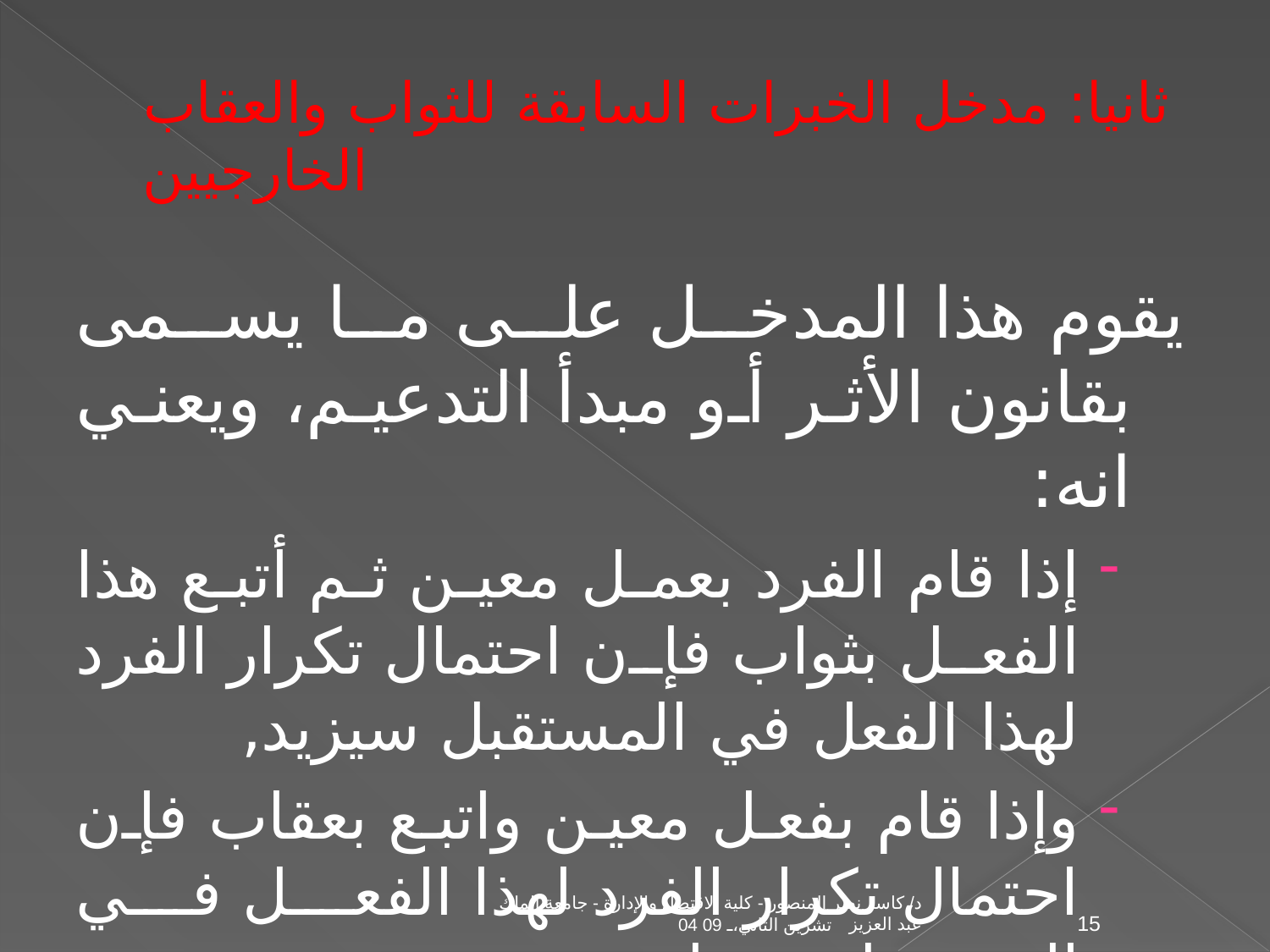

# ثانيا: مدخل الخبرات السابقة للثواب والعقاب الخارجيين
يقوم هذا المدخل على ما يسمى بقانون الأثر أو مبدأ التدعيم، ويعني انه:
إذا قام الفرد بعمل معين ثم أتبع هذا الفعل بثواب فإن احتمال تكرار الفرد لهذا الفعل في المستقبل سيزيد,
وإذا قام بفعل معين واتبع بعقاب فإن احتمال تكرار الفرد لهذا الفعل في المستقبل سيقل .
د/ كاسر نصر المنصور - كلية الاقتصاد والإدارة - جامعة الملك عبد العزيز
04 تشرين الثاني، 09
15